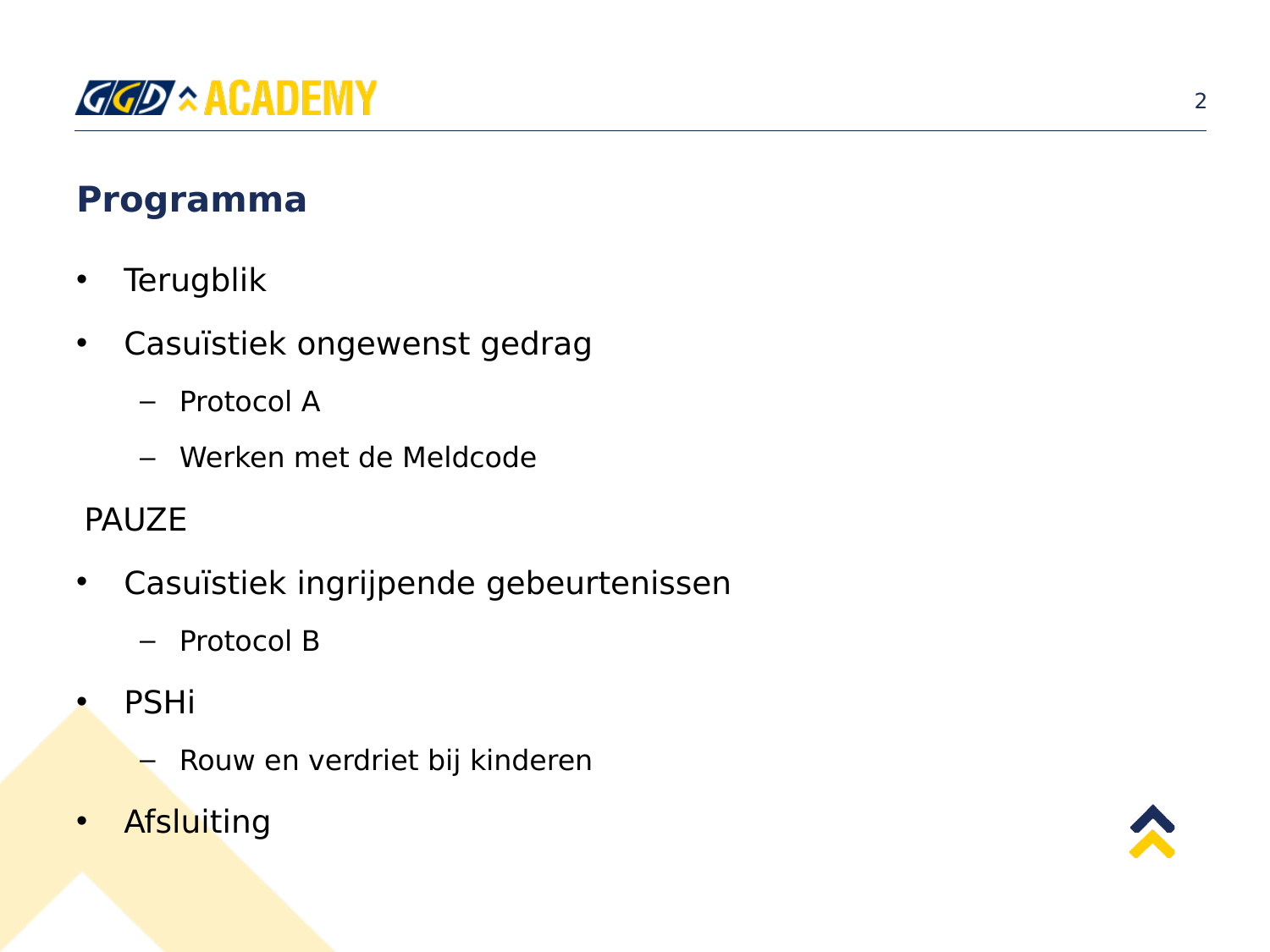

2
# Programma
Terugblik
Casuïstiek ongewenst gedrag
Protocol A
Werken met de Meldcode
PAUZE
Casuïstiek ingrijpende gebeurtenissen
Protocol B
PSHi
Rouw en verdriet bij kinderen
Afsluiting